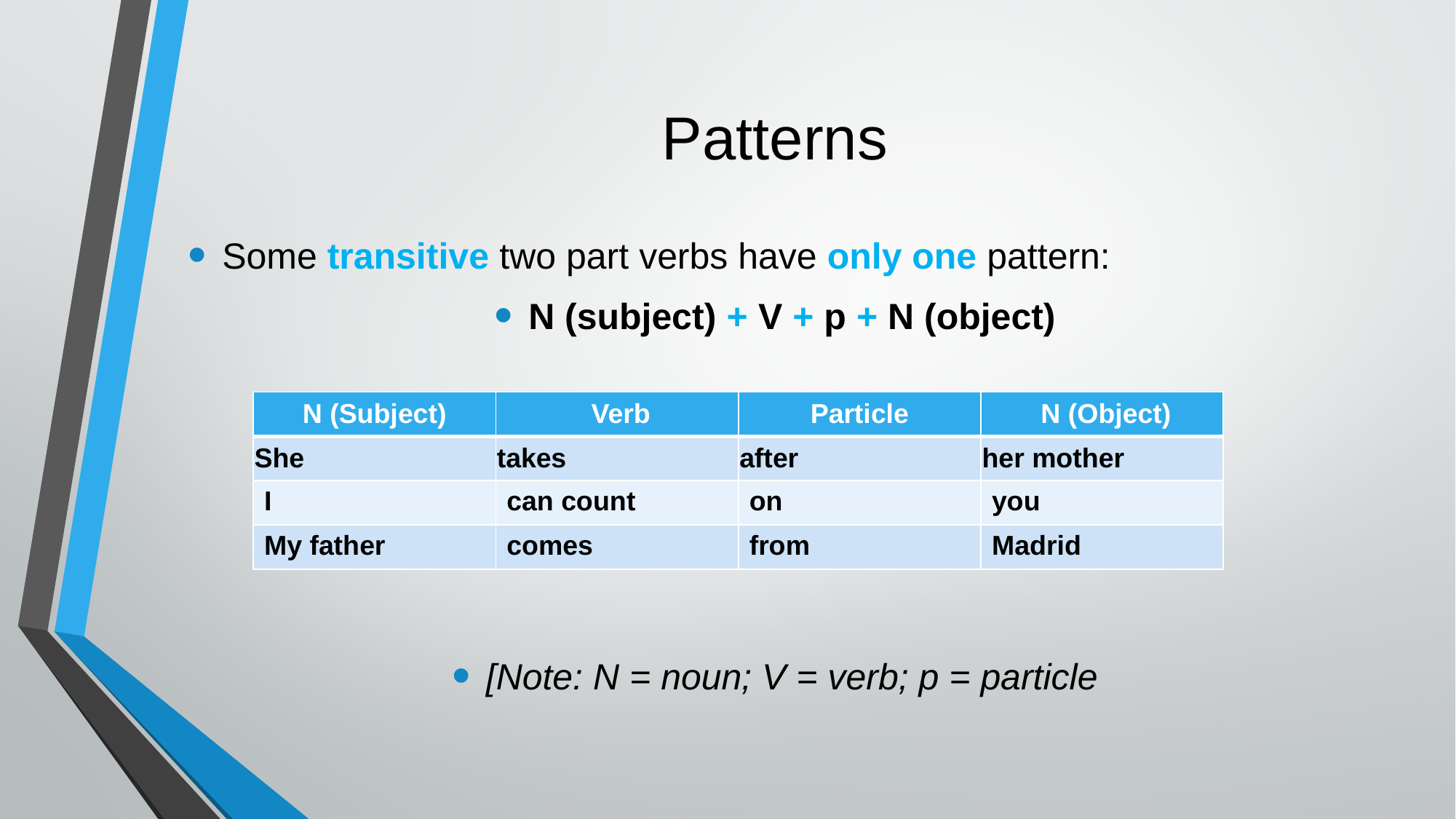

# Patterns
Some transitive two part verbs have only one pattern:
N (subject) + V + p + N (object)

[Note: N = noun; V = verb; p = particle

| N (Subject) | Verb | Particle | N (Object) |
| --- | --- | --- | --- |
| She | takes | after | her mother |
| I | can count | on | you |
| My father | comes | from | Madrid |